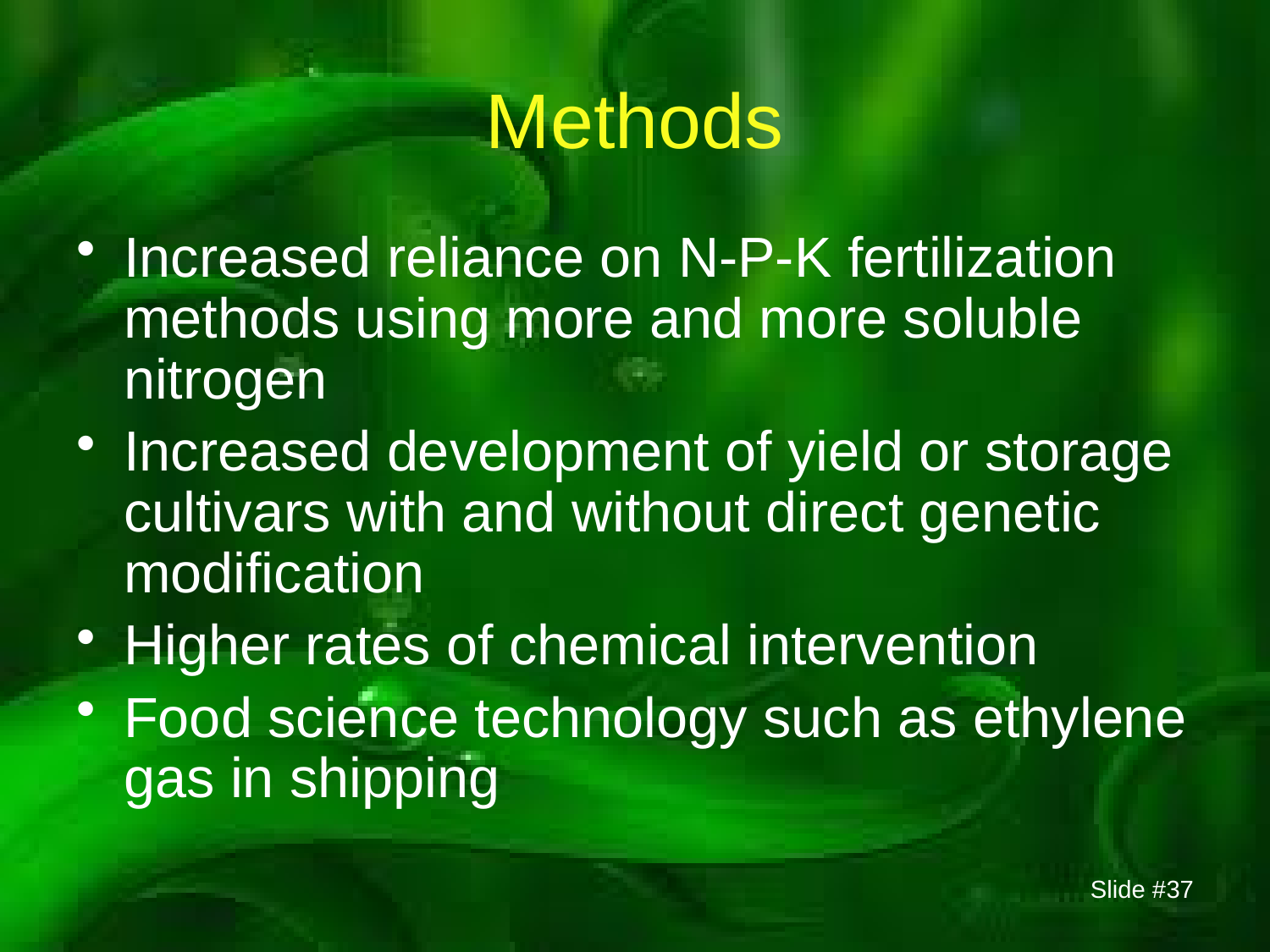

# Methods
Increased reliance on N-P-K fertilization methods using more and more soluble nitrogen
Increased development of yield or storage cultivars with and without direct genetic modification
Higher rates of chemical intervention
Food science technology such as ethylene gas in shipping
Slide #37